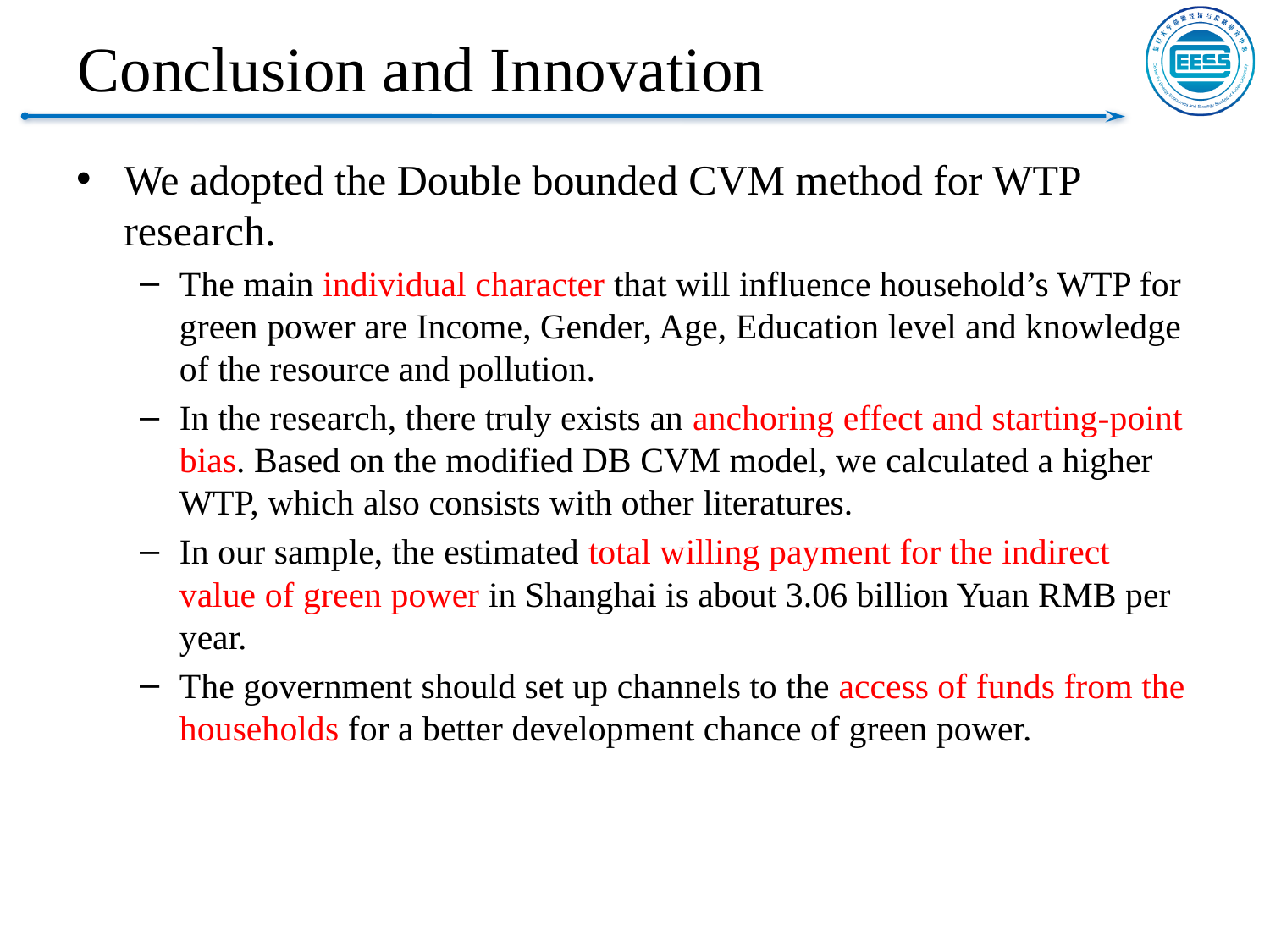

# Conclusion and Innovation
We adopted the Double bounded CVM method for WTP research.
The main individual character that will influence household’s WTP for green power are Income, Gender, Age, Education level and knowledge of the resource and pollution.
In the research, there truly exists an anchoring effect and starting-point bias. Based on the modified DB CVM model, we calculated a higher WTP, which also consists with other literatures.
In our sample, the estimated total willing payment for the indirect value of green power in Shanghai is about 3.06 billion Yuan RMB per year.
The government should set up channels to the access of funds from the households for a better development chance of green power.